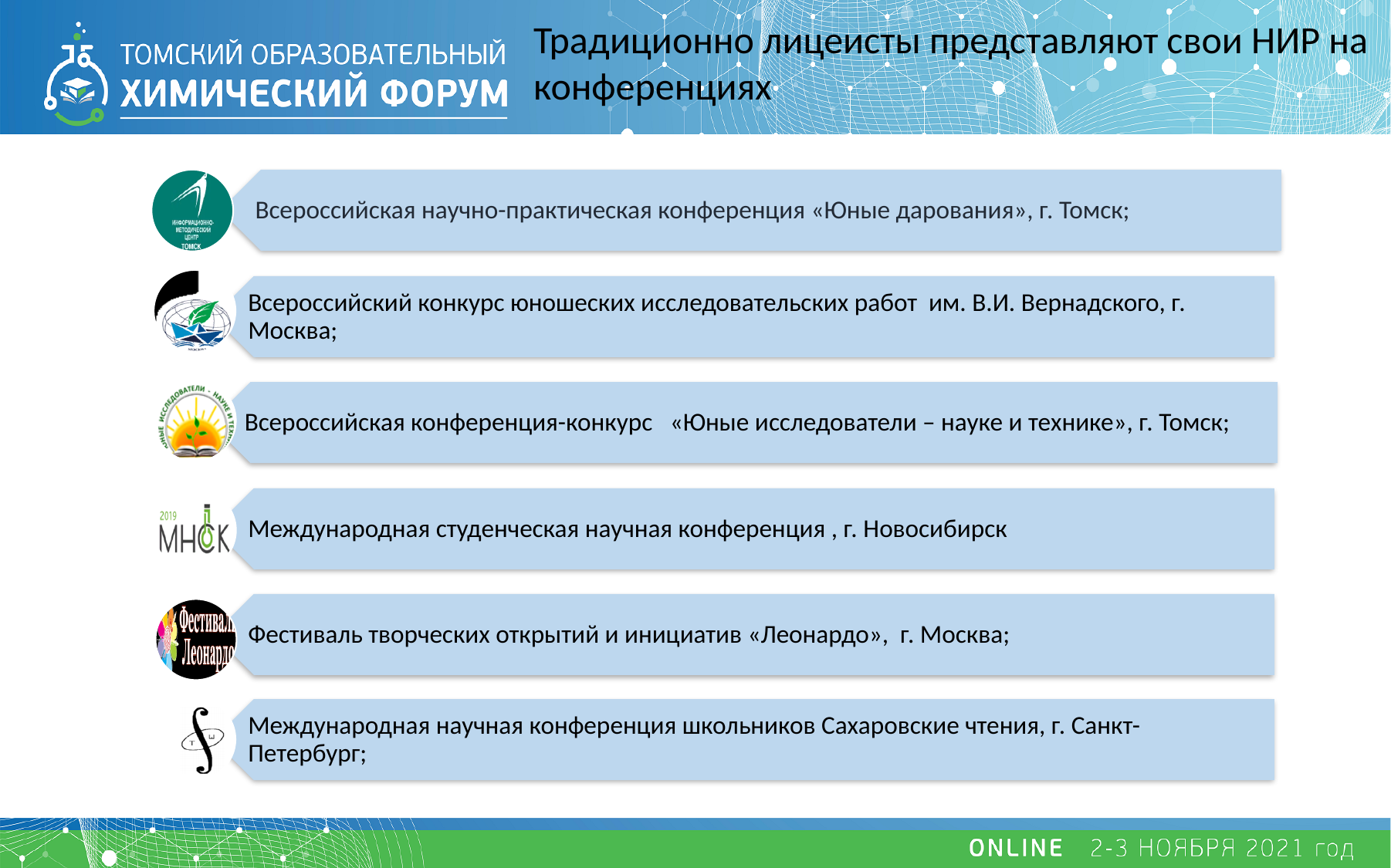

Традиционно лицеисты представляют свои НИР на конференциях

Всероссийская научно-практическая конференция «Юные дарования», г. Томск;
Всероссийский конкурс юношеских исследовательских работ  им. В.И. Вернадского, г. Москва;
Всероссийская конференция-конкурс   «Юные исследователи – науке и технике», г. Томск;
Международная студенческая научная конференция , г. Новосибирск
Фестиваль творческих открытий и инициатив «Леонардо»,  г. Москва;
Международная научная конференция школьников Сахаровские чтения, г. Санкт-Петербург;